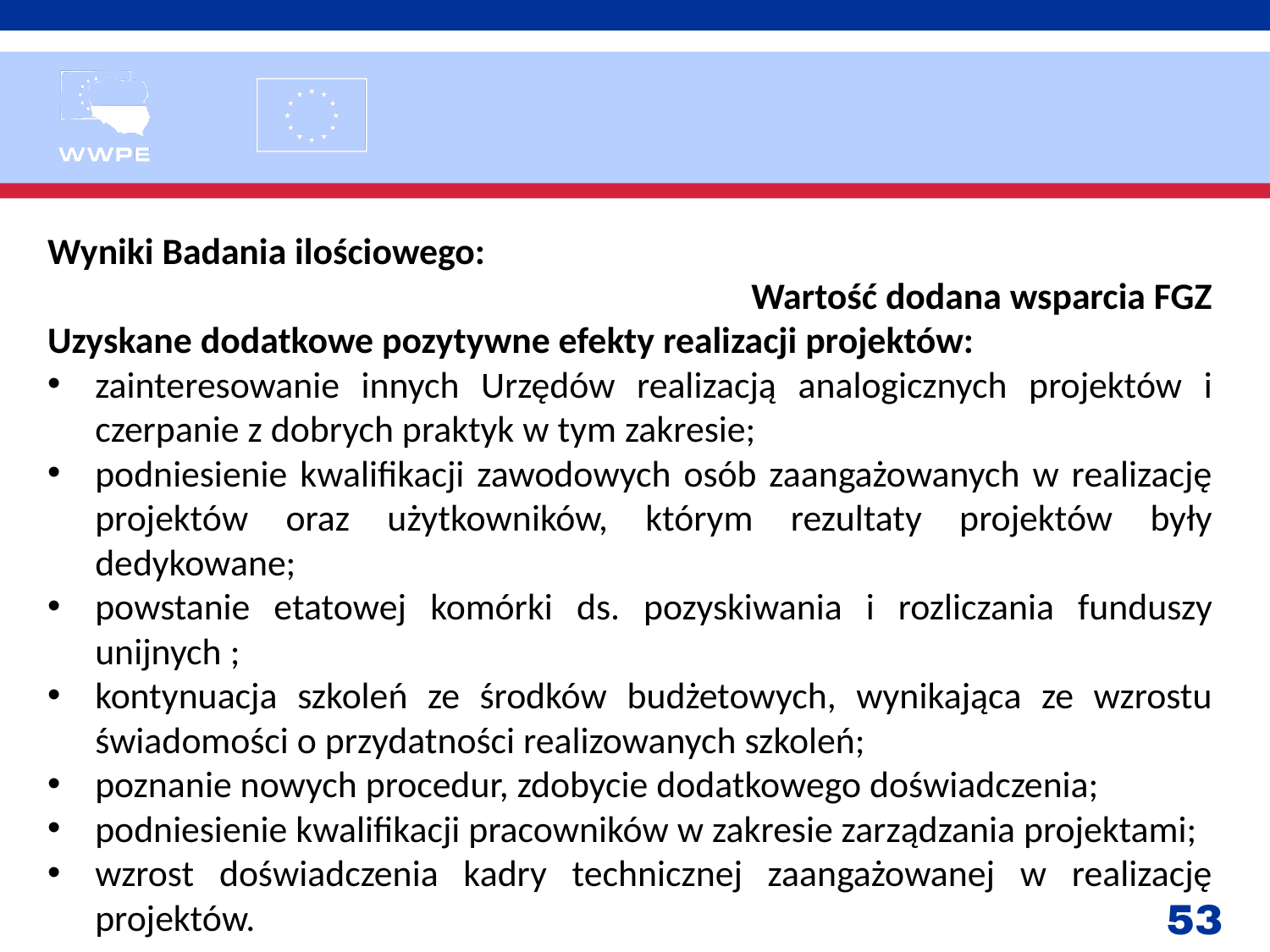

Wyniki Badania ilościowego:
Wartość dodana wsparcia FGZ
Uzyskane dodatkowe pozytywne efekty realizacji projektów:
zainteresowanie innych Urzędów realizacją analogicznych projektów i czerpanie z dobrych praktyk w tym zakresie;
podniesienie kwalifikacji zawodowych osób zaangażowanych w realizację projektów oraz użytkowników, którym rezultaty projektów były dedykowane;
powstanie etatowej komórki ds. pozyskiwania i rozliczania funduszy unijnych ;
kontynuacja szkoleń ze środków budżetowych, wynikająca ze wzrostu świadomości o przydatności realizowanych szkoleń;
poznanie nowych procedur, zdobycie dodatkowego doświadczenia;
podniesienie kwalifikacji pracowników w zakresie zarządzania projektami;
wzrost doświadczenia kadry technicznej zaangażowanej w realizację projektów.